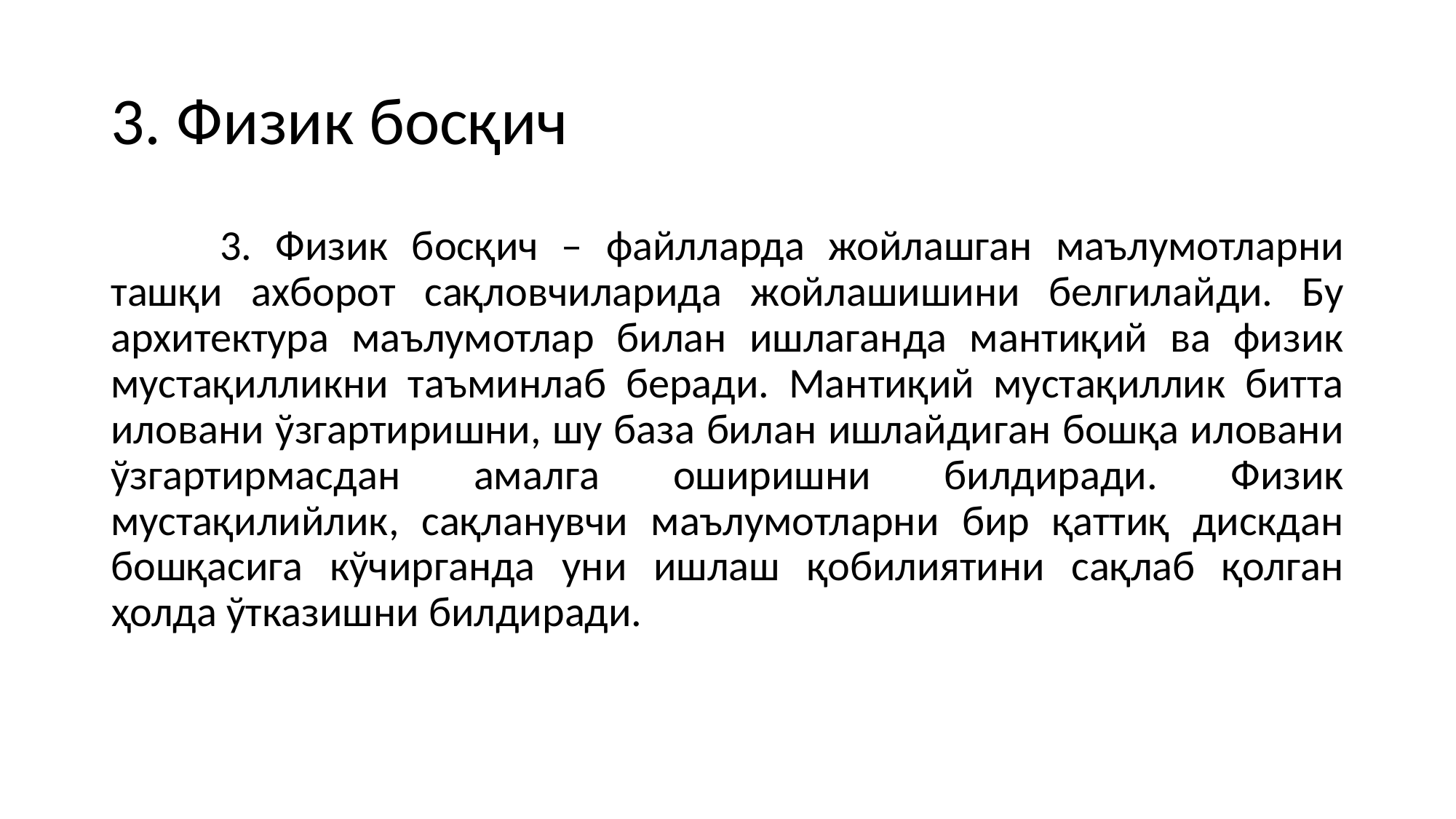

# 3. Физик босқич
	3. Физик босқич – файлларда жойлашган маълумотларни ташқи ахборот сақловчиларида жойлашишини белгилайди. Бу архитектура маълумотлар билан ишлаганда мантиқий ва физик мустақилликни таъминлаб беради. Мантиқий мустақиллик битта иловани ўзгартиришни, шу база билан ишлайдиган бошқа иловани ўзгартирмасдан амалга оширишни билдиради. Физик мустақилийлик, сақланувчи маълумотларни бир қаттиқ дискдан бошқасига кўчирганда уни ишлаш қобилиятини сақлаб қолган ҳолда ўтказишни билдиради.